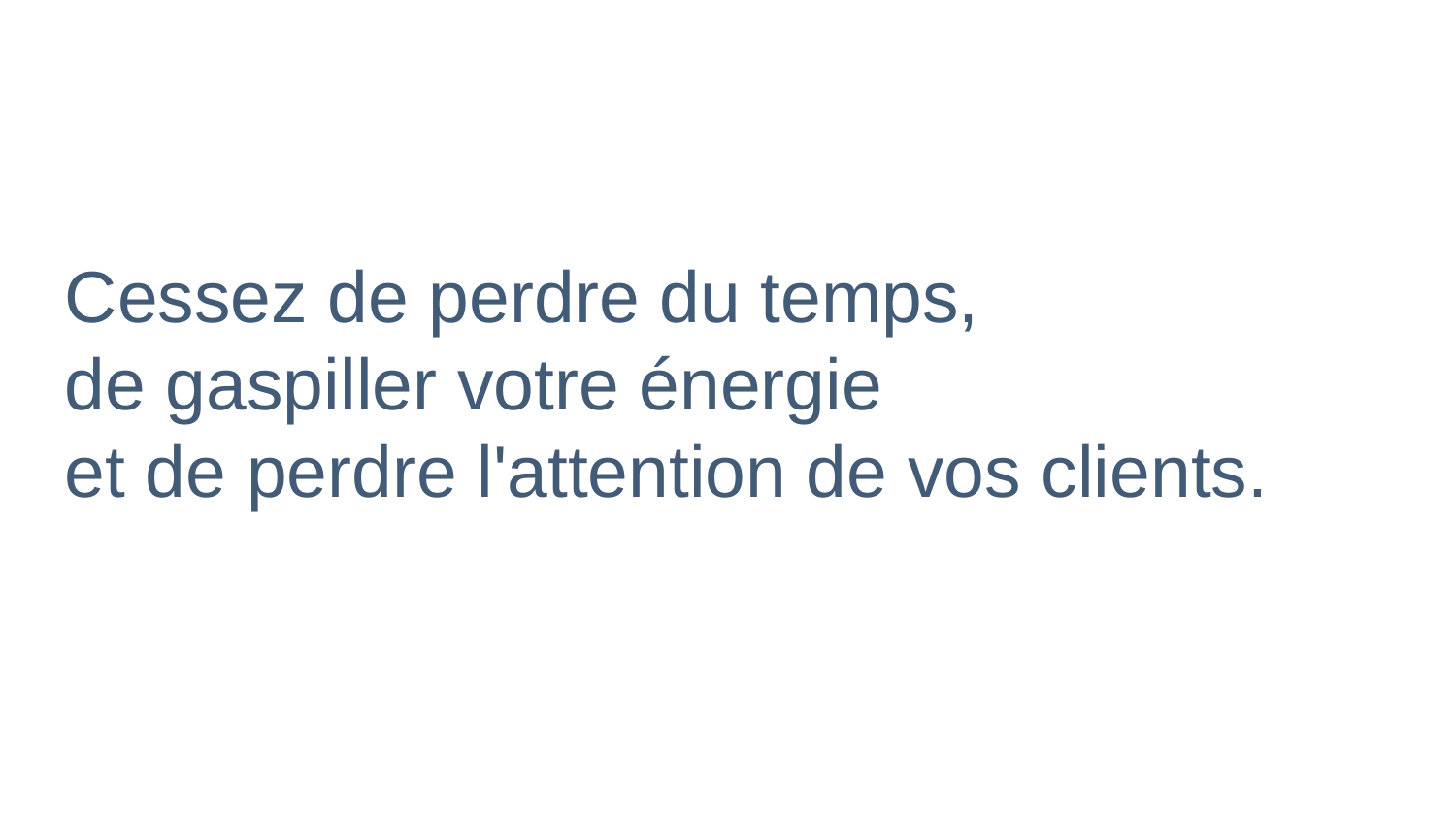

Cessez de perdre du temps,
de gaspiller votre énergie
et de perdre l'attention de vos clients.